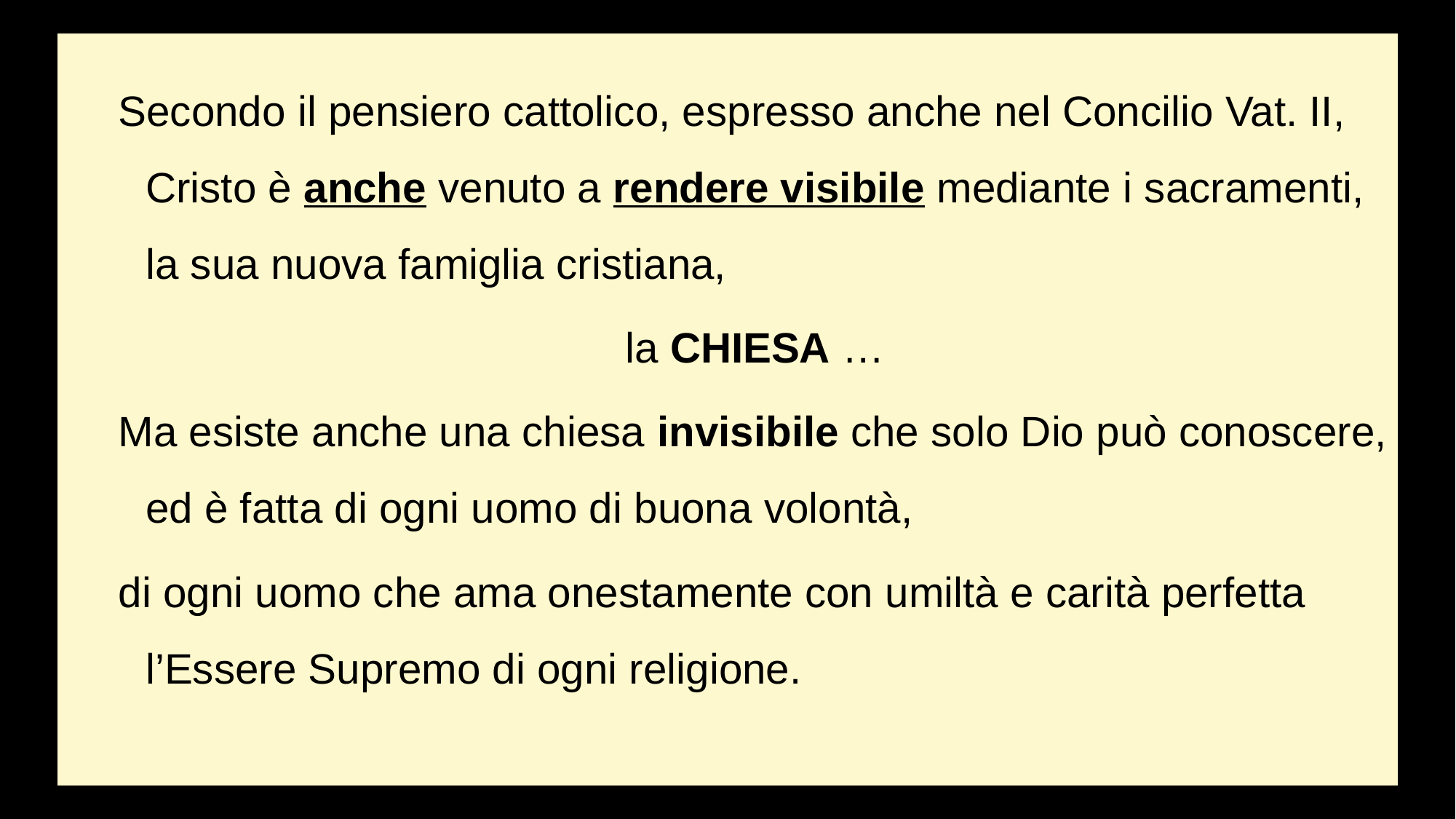

Secondo il pensiero cattolico, espresso anche nel Concilio Vat. II, Cristo è anche venuto a rendere visibile mediante i sacramenti, la sua nuova famiglia cristiana,
la CHIESA …
Ma esiste anche una chiesa invisibile che solo Dio può conoscere, ed è fatta di ogni uomo di buona volontà,
di ogni uomo che ama onestamente con umiltà e carità perfetta l’Essere Supremo di ogni religione.